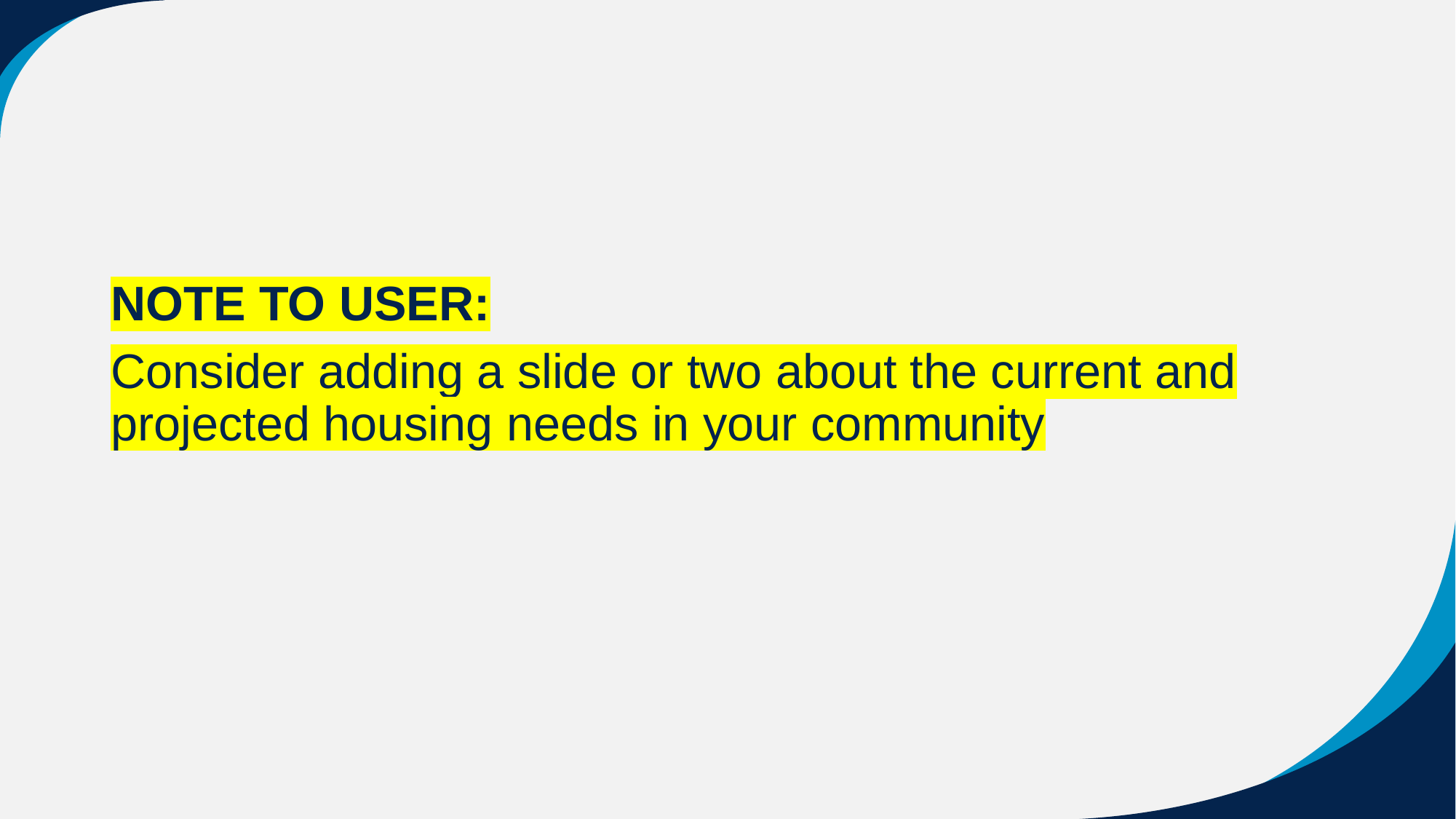

NOTE TO USER:
Consider adding a slide or two about the current and projected housing needs in your community